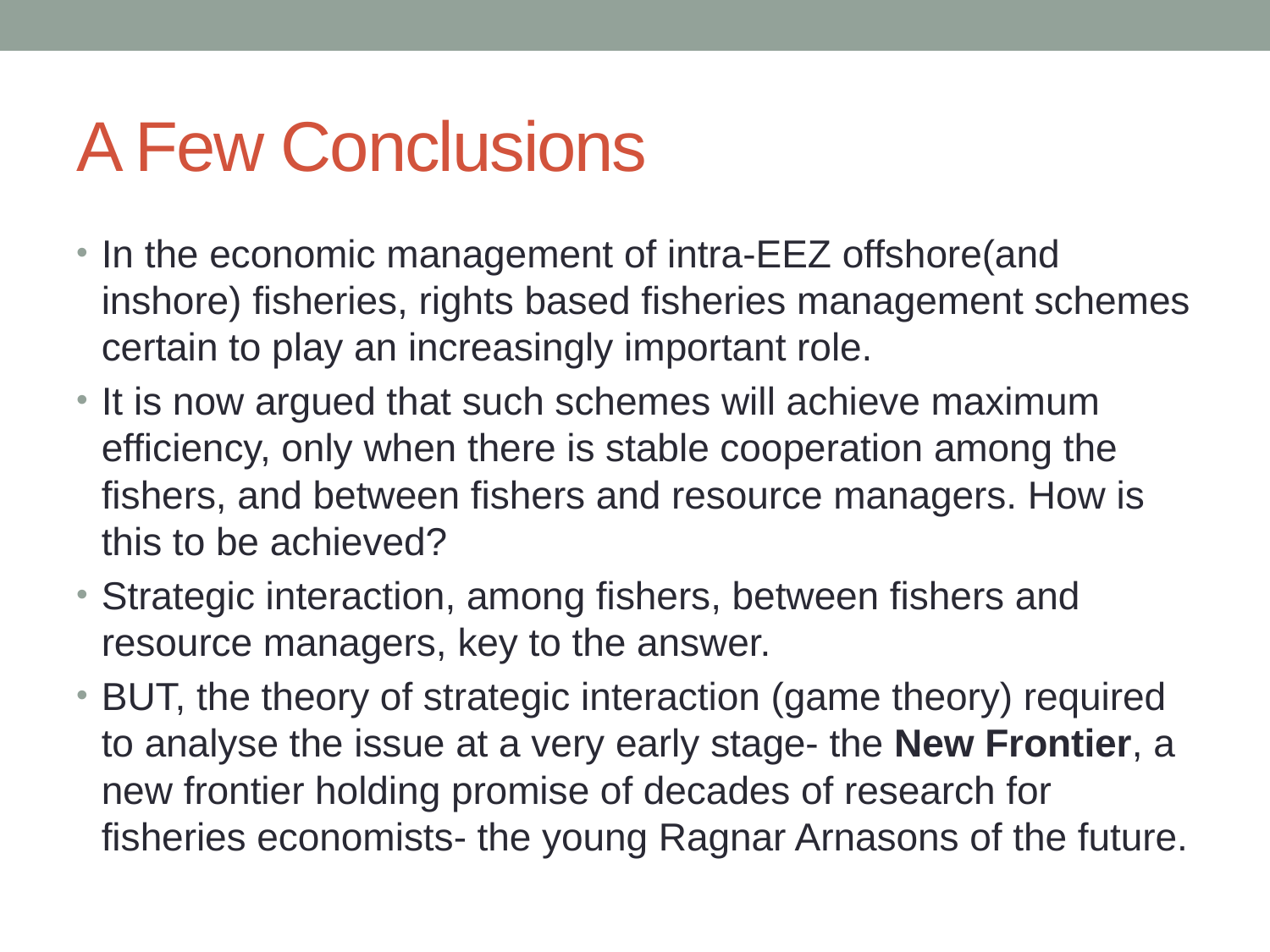

# A Few Conclusions
In the economic management of intra-EEZ offshore(and inshore) fisheries, rights based fisheries management schemes certain to play an increasingly important role.
It is now argued that such schemes will achieve maximum efficiency, only when there is stable cooperation among the fishers, and between fishers and resource managers. How is this to be achieved?
Strategic interaction, among fishers, between fishers and resource managers, key to the answer.
BUT, the theory of strategic interaction (game theory) required to analyse the issue at a very early stage- the New Frontier, a new frontier holding promise of decades of research for fisheries economists- the young Ragnar Arnasons of the future.